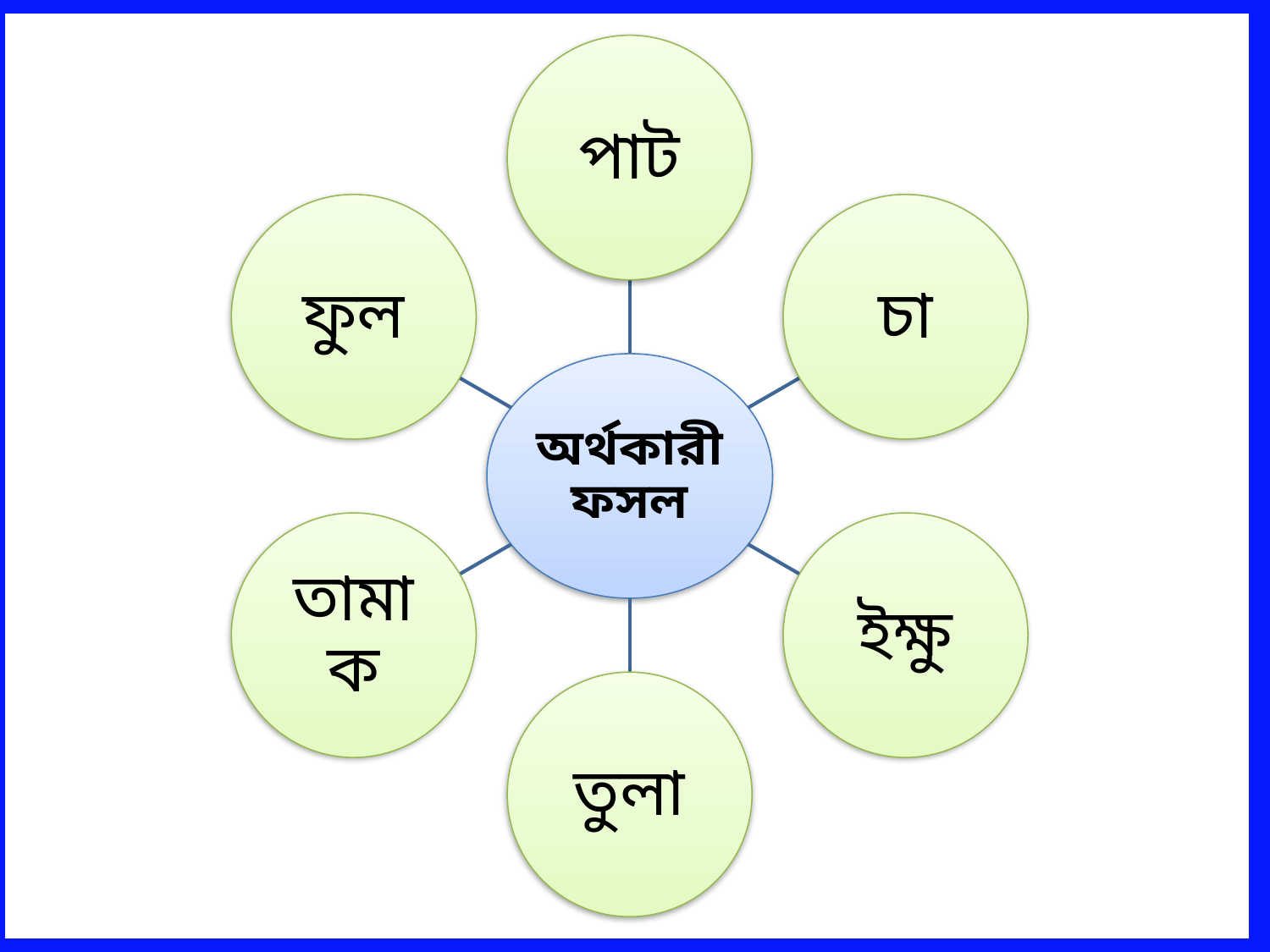

অর্থকারী ফসল

পাট

চা

ইক্ষু

তুলা

তামাক

ফুল